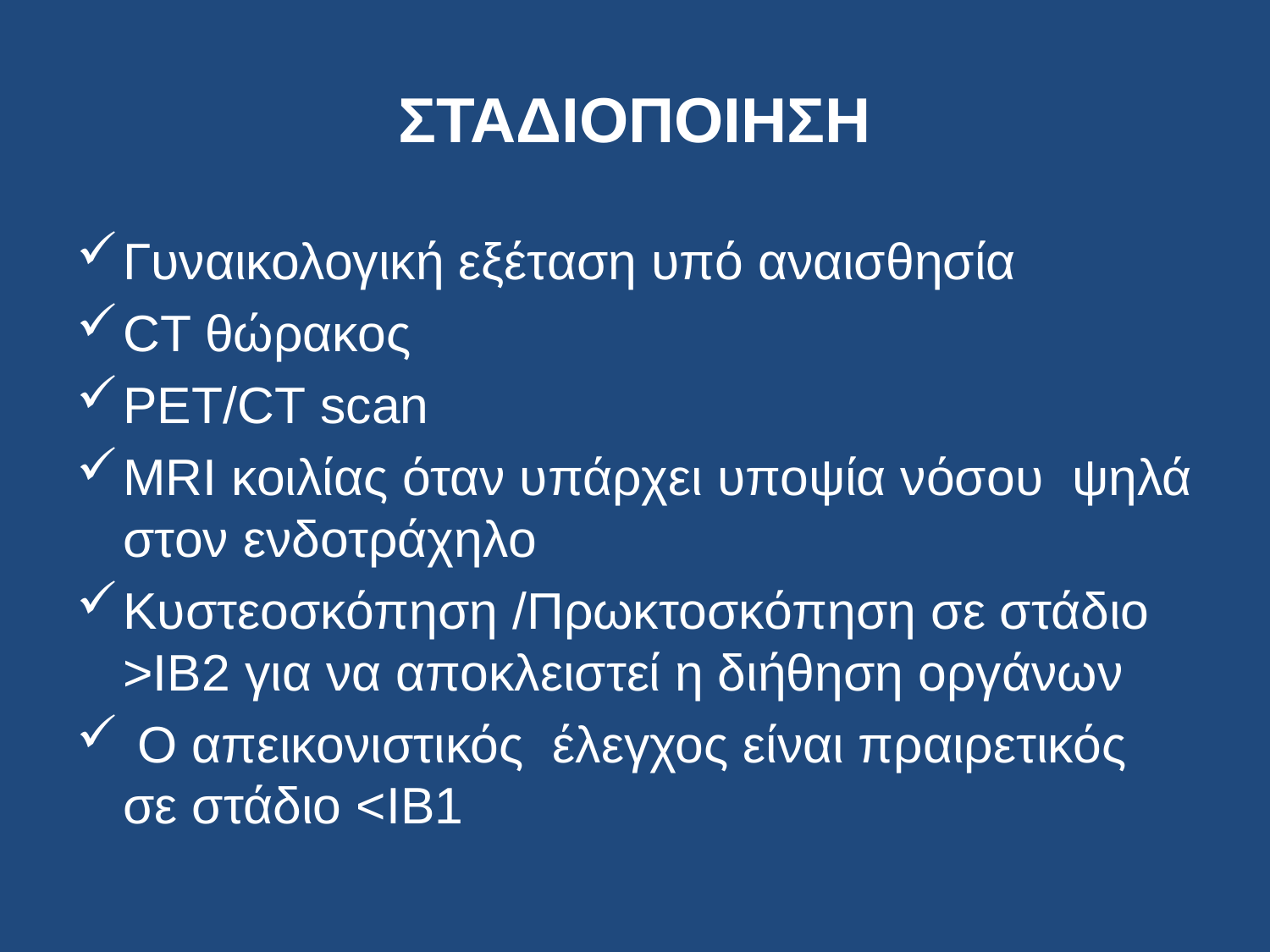

# ΣΤΑΔΙΟΠΟΙΗΣΗ
Γυναικολογική εξέταση υπό αναισθησία
CT θώρακος
PET/CT scan
ΜRI κοιλίας όταν υπάρχει υποψία νόσου  ψηλά στον ενδοτράχηλο
Κυστεοσκόπηση /Πρωκτοσκόπηση σε στάδιο >IB2 για να αποκλειστεί η διήθηση οργάνων
 Ο απεικονιστικός  έλεγχος είναι πραιρετικός σε στάδιο <IB1